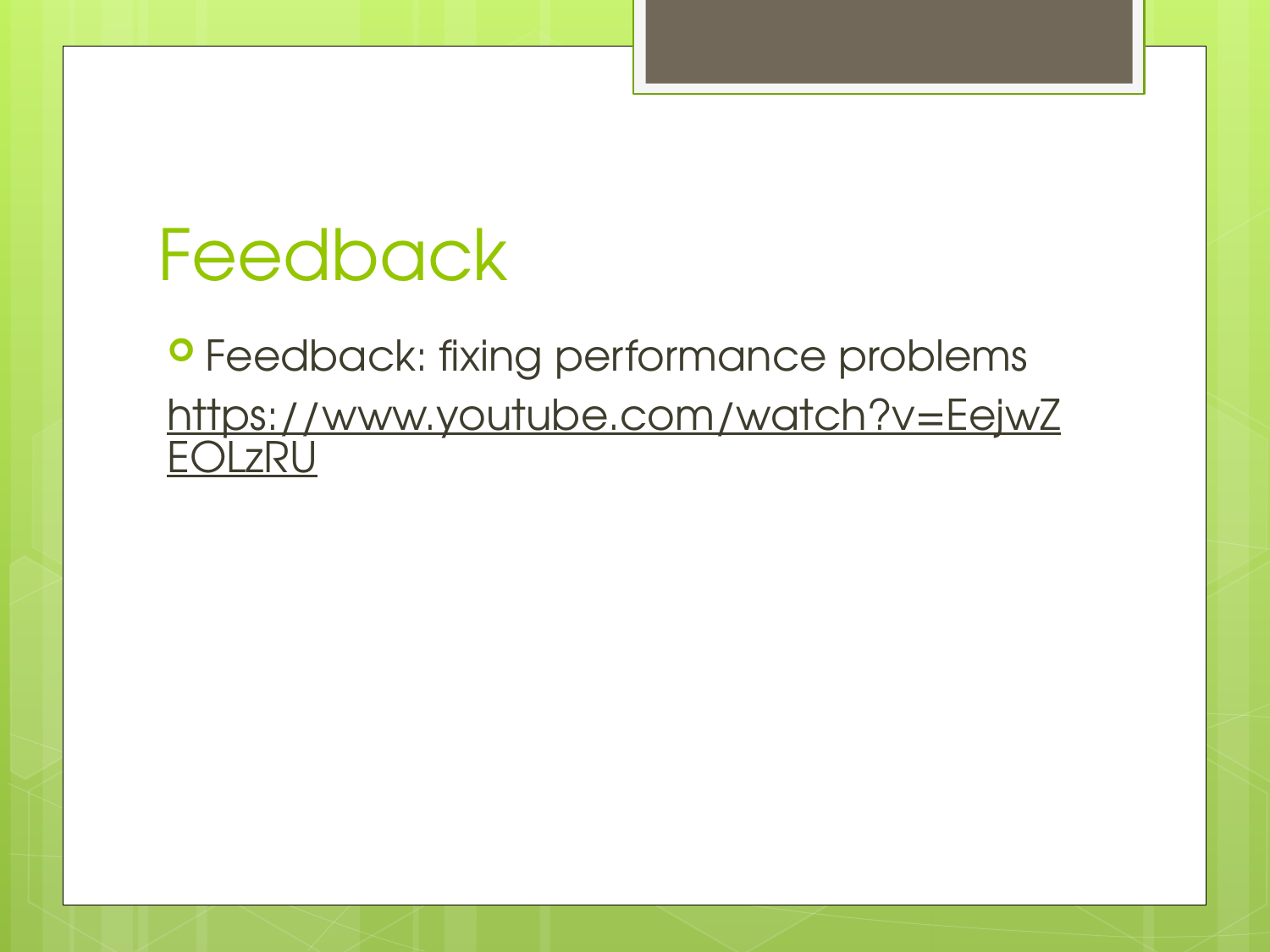

# Feedback
Feedback: fixing performance problems
https://www.youtube.com/watch?v=EejwZEOLzRU